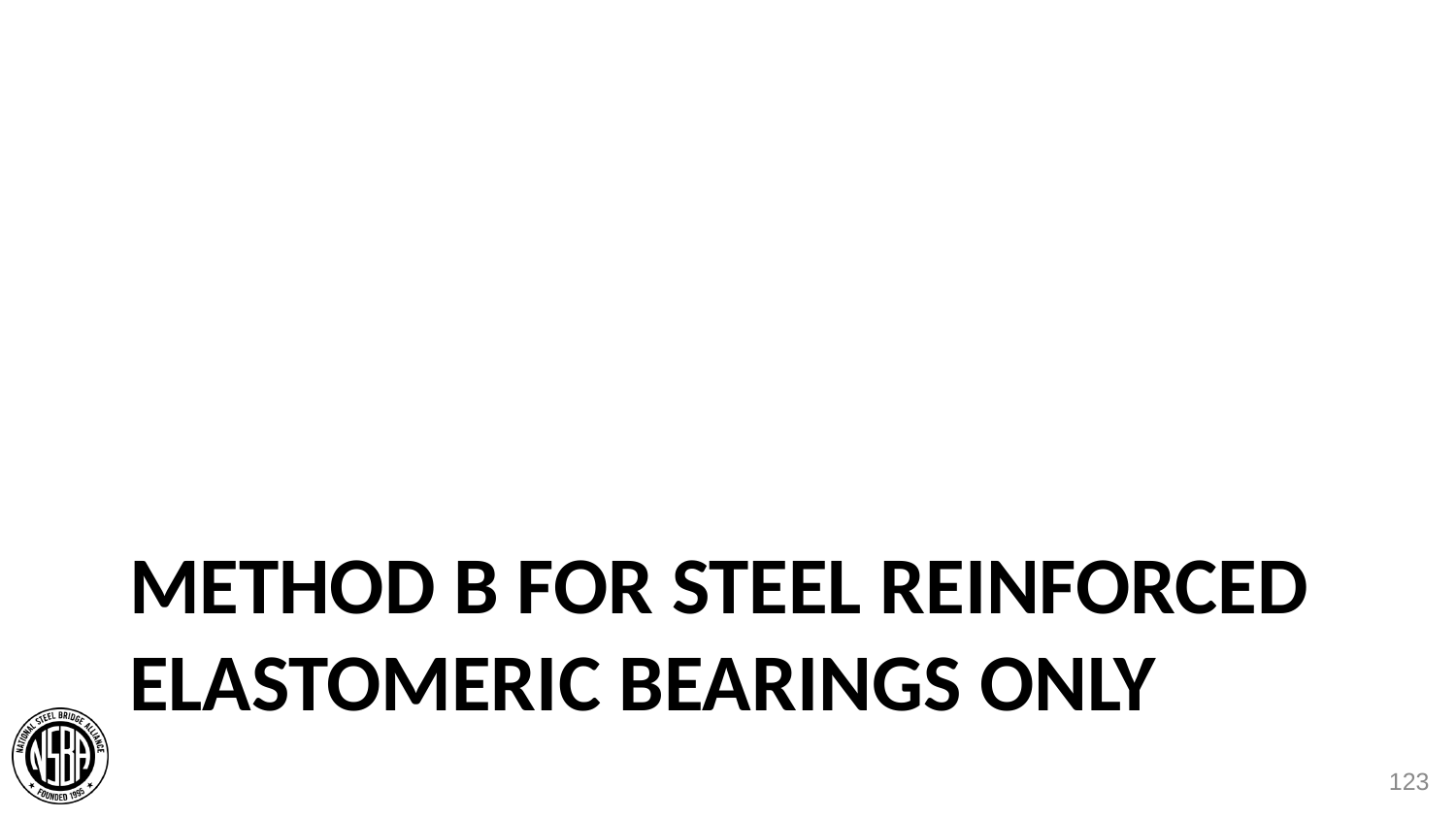

# Method B for Steel Reinforced Elastomeric Bearings ONLY
123